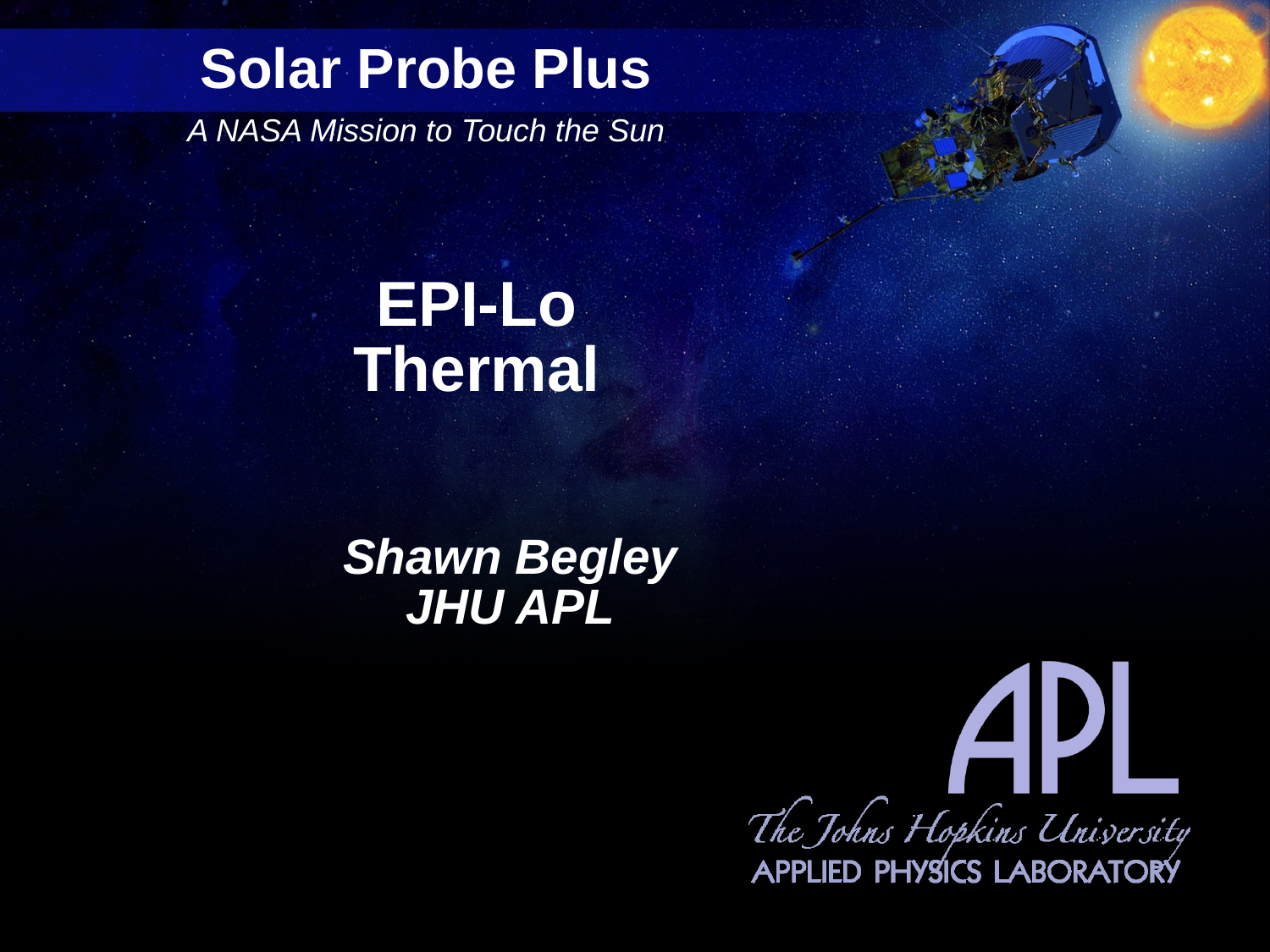

# EPI-Lo Thermal
Shawn Begley
JHU APL